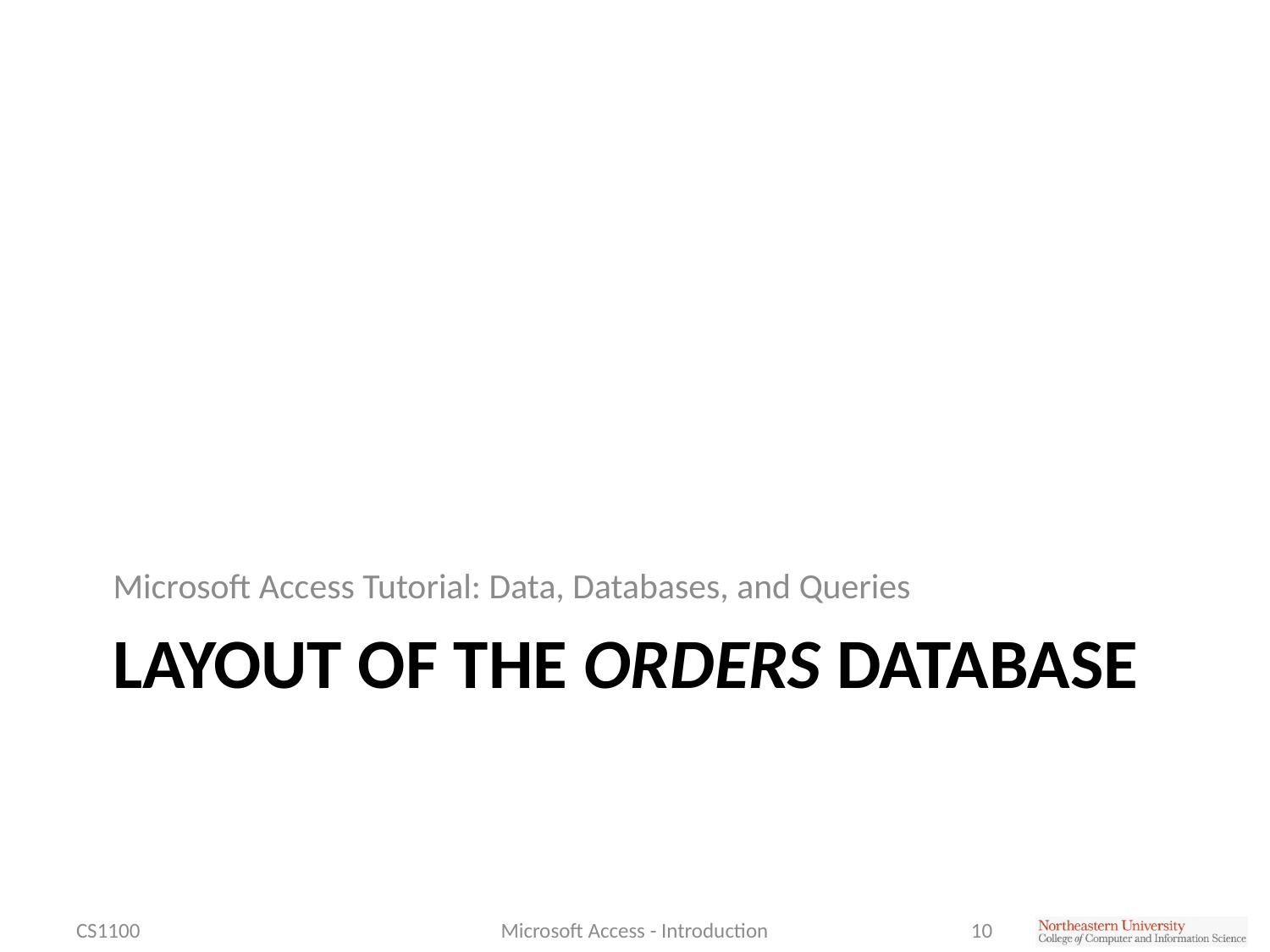

Microsoft Access Tutorial: Data, Databases, and Queries
# Layout of the Orders Database
CS1100
Microsoft Access - Introduction
10